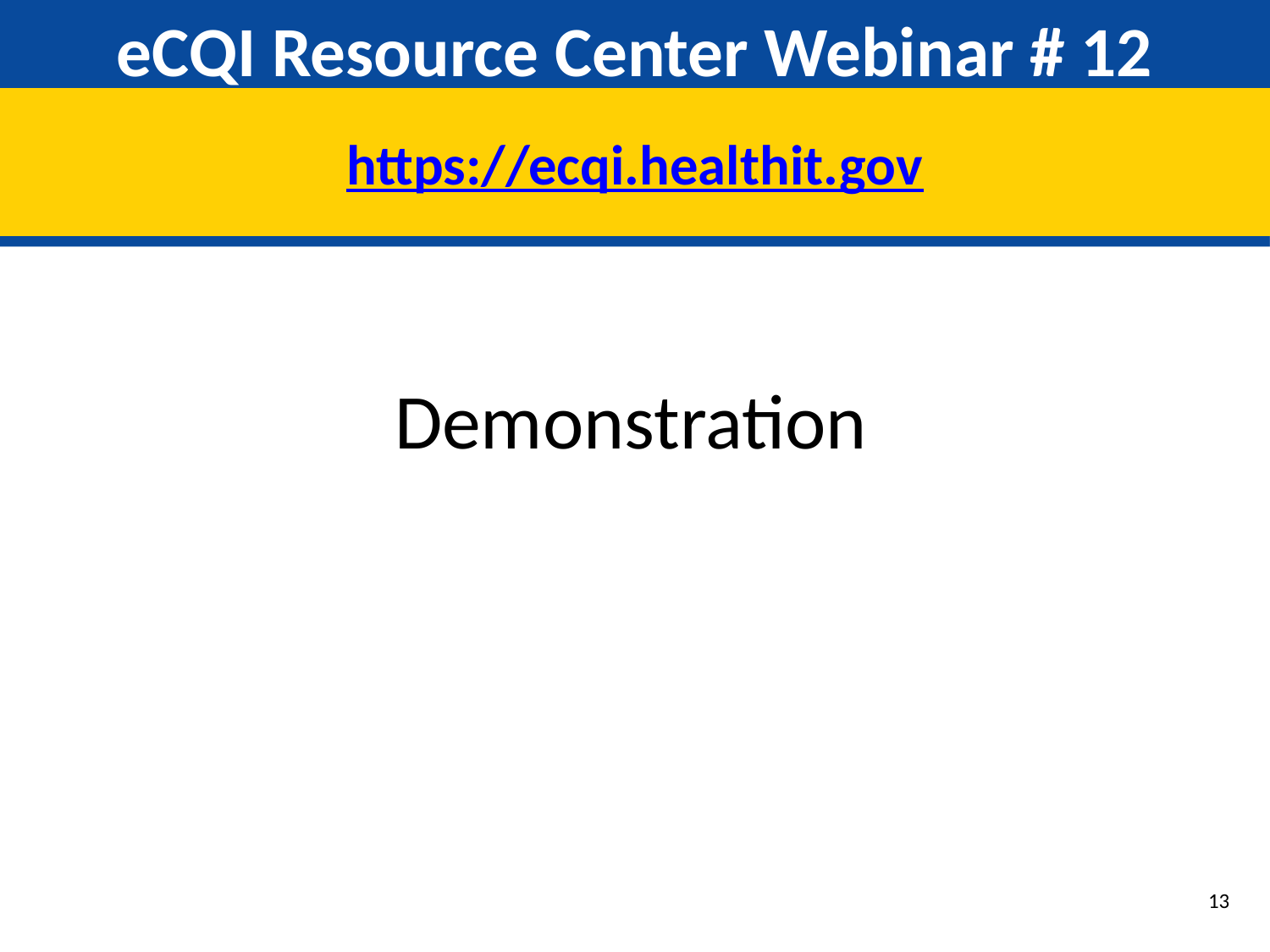

# eCQI Resource Center Webinar # 12
https://ecqi.healthit.gov
Demonstration